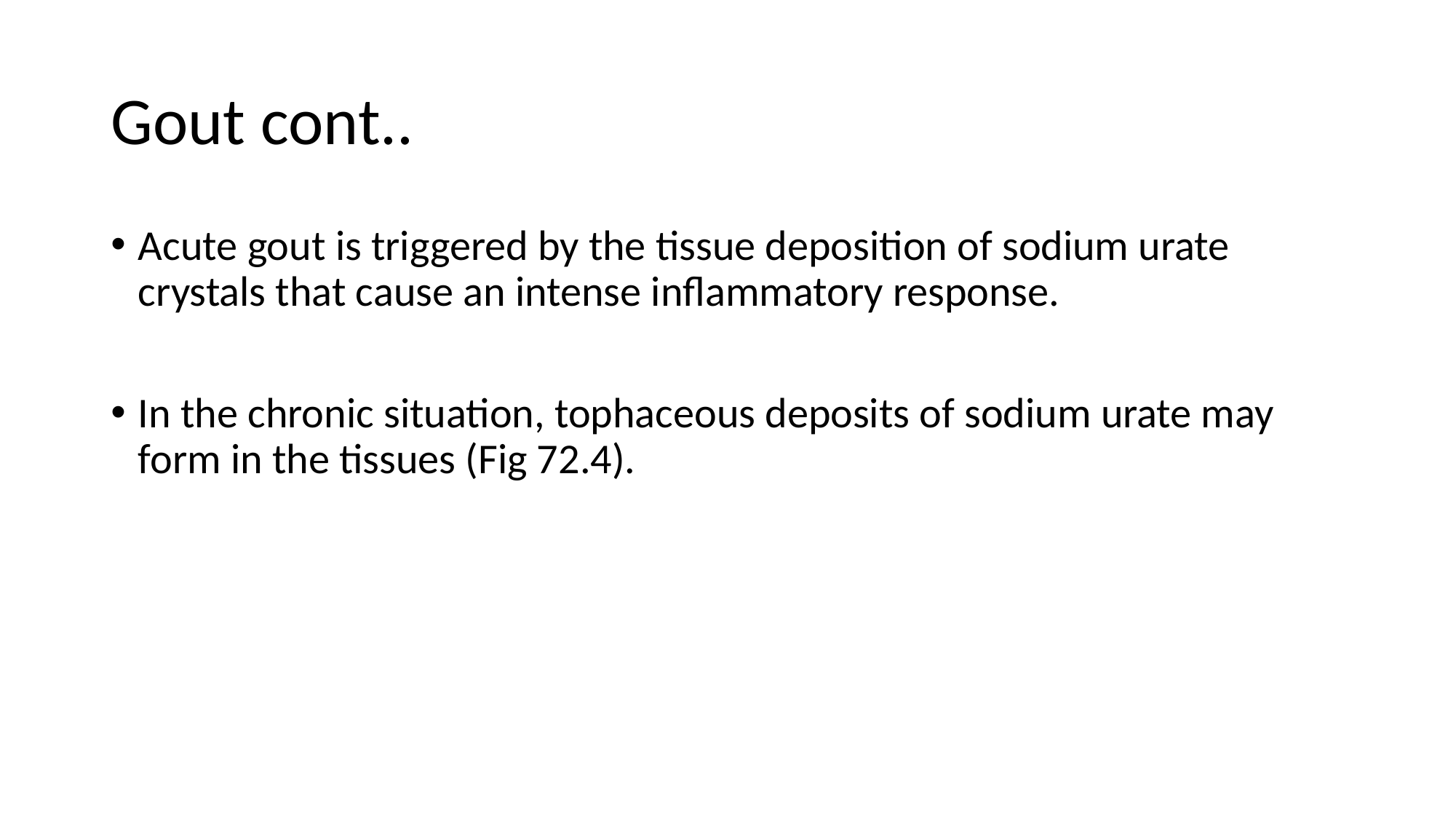

# Gout cont..
Acute gout is triggered by the tissue deposition of sodium urate crystals that cause an intense inflammatory response.

In the chronic situation, tophaceous deposits of sodium urate may form in the tissues (Fig 72.4).